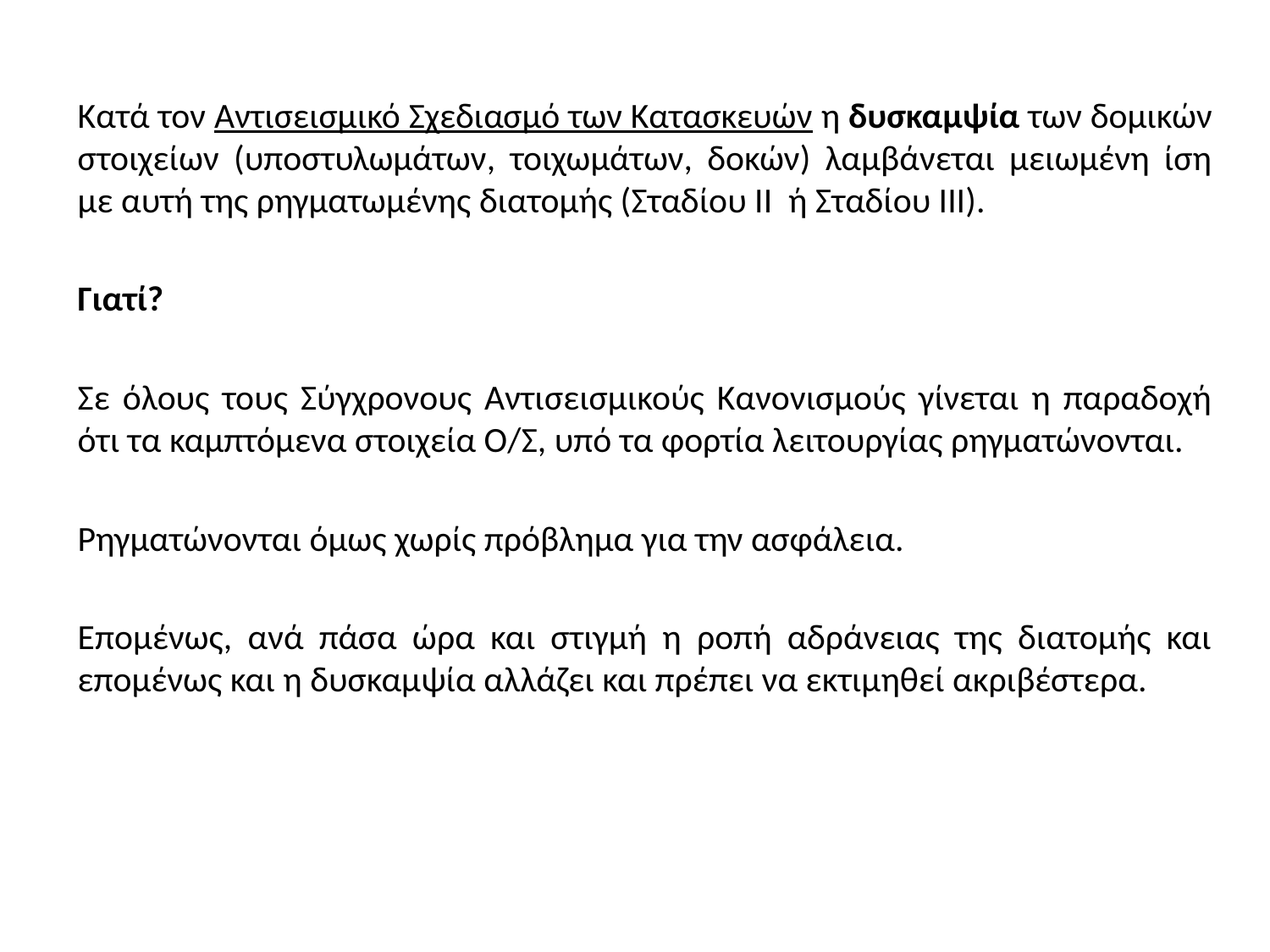

Κατά τον Αντισεισμικό Σχεδιασμό των Κατασκευών η δυσκαμψία των δομικών στοιχείων (υποστυλωμάτων, τοιχωμάτων, δοκών) λαμβάνεται μειωμένη ίση με αυτή της ρηγματωμένης διατομής (Σταδίου ΙΙ  ή Σταδίου ΙΙΙ).

Γιατί?

Σε όλους τους Σύγχρονους Αντισεισμικούς Κανονισμούς γίνεται η παραδοχή ότι τα καμπτόμενα στοιχεία Ο/Σ, υπό τα φορτία λειτουργίας ρηγματώνονται.

Ρηγματώνονται όμως χωρίς πρόβλημα για την ασφάλεια.

Επομένως, ανά πάσα ώρα και στιγμή η ροπή αδράνειας της διατομής και επομένως και η δυσκαμψία αλλάζει και πρέπει να εκτιμηθεί ακριβέστερα.